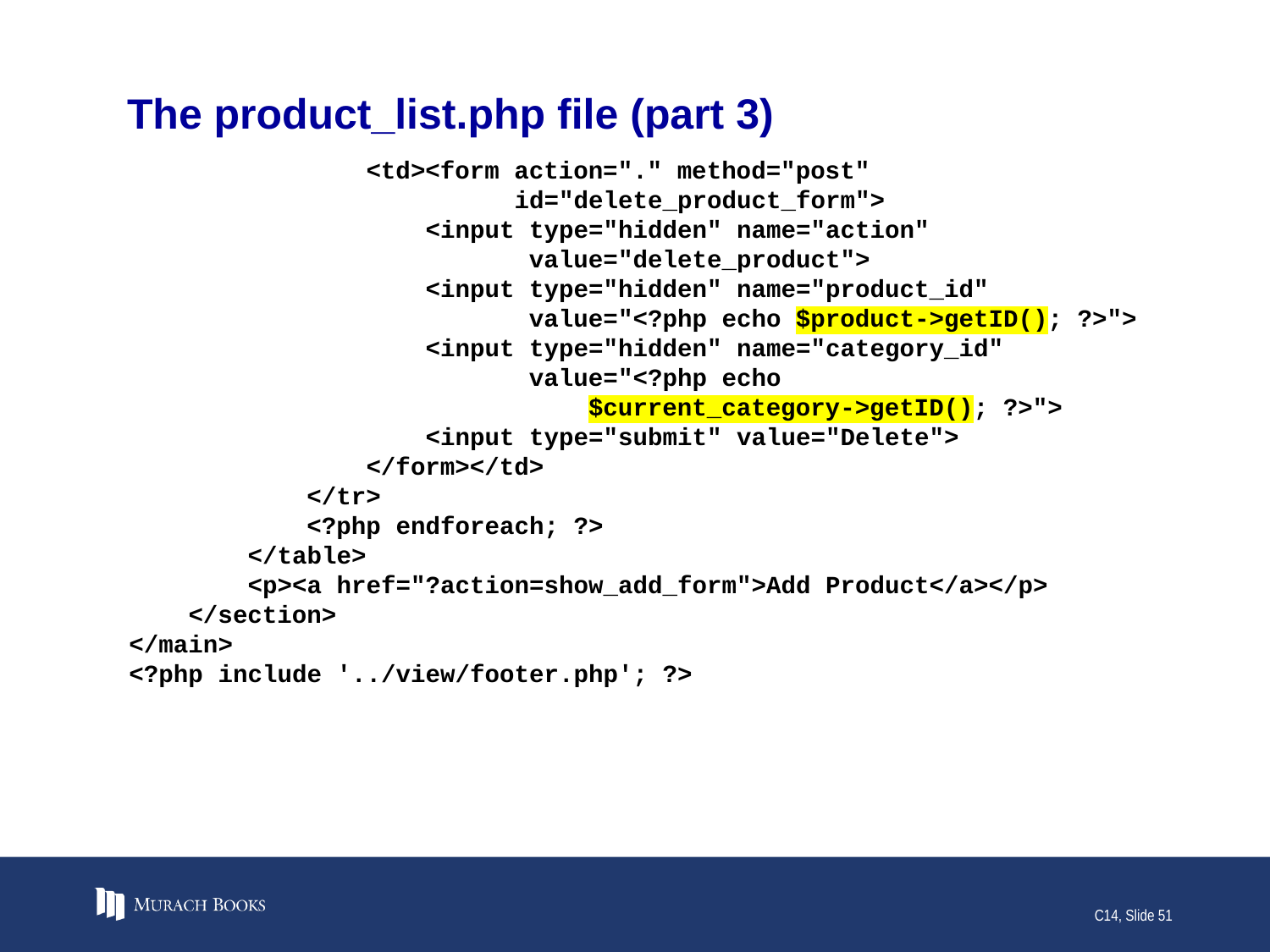

# The product_list.php file (part 3)
                <td><form action="." method="post"
                          id="delete_product_form">
                    <input type="hidden" name="action"
                           value="delete_product">
                    <input type="hidden" name="product_id"
                           value="<?php echo $product->getID(); ?>">
                    <input type="hidden" name="category_id"
                           value="<?php echo
                               $current_category->getID(); ?>">
                    <input type="submit" value="Delete">
                </form></td>
            </tr>
            <?php endforeach; ?>
        </table>
        <p><a href="?action=show_add_form">Add Product</a></p>
    </section>
</main>
<?php include '../view/footer.php'; ?>

C14, Slide 51